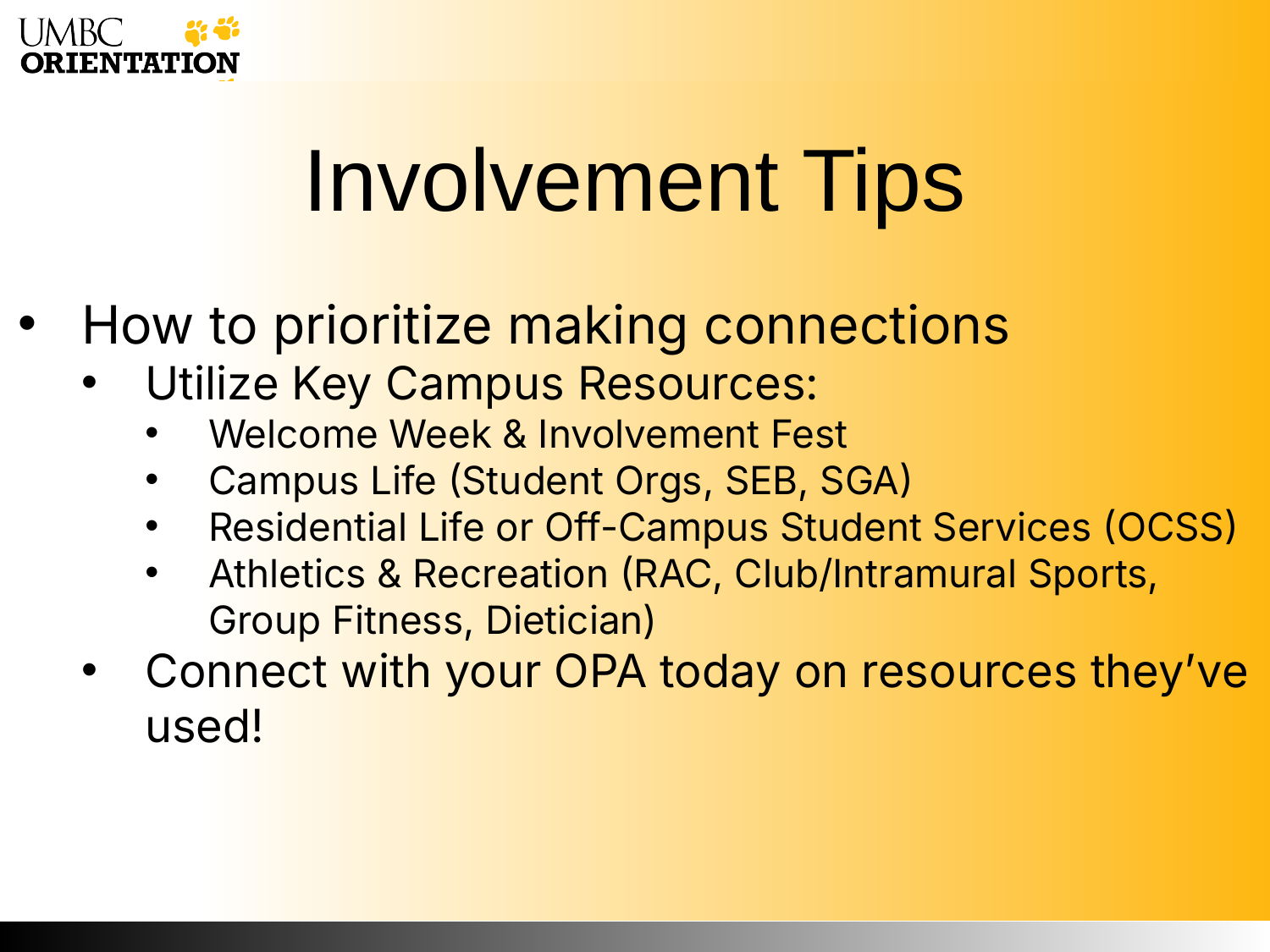

How to prioritize making connections
Utilize Key Campus Resources:
Welcome Week & Involvement Fest
Campus Life (Student Orgs, SEB, SGA)
Residential Life or Off-Campus Student Services (OCSS)
Athletics & Recreation (RAC, Club/Intramural Sports, Group Fitness, Dietician)
Connect with your OPA today on resources they’ve used!

# Involvement Tips